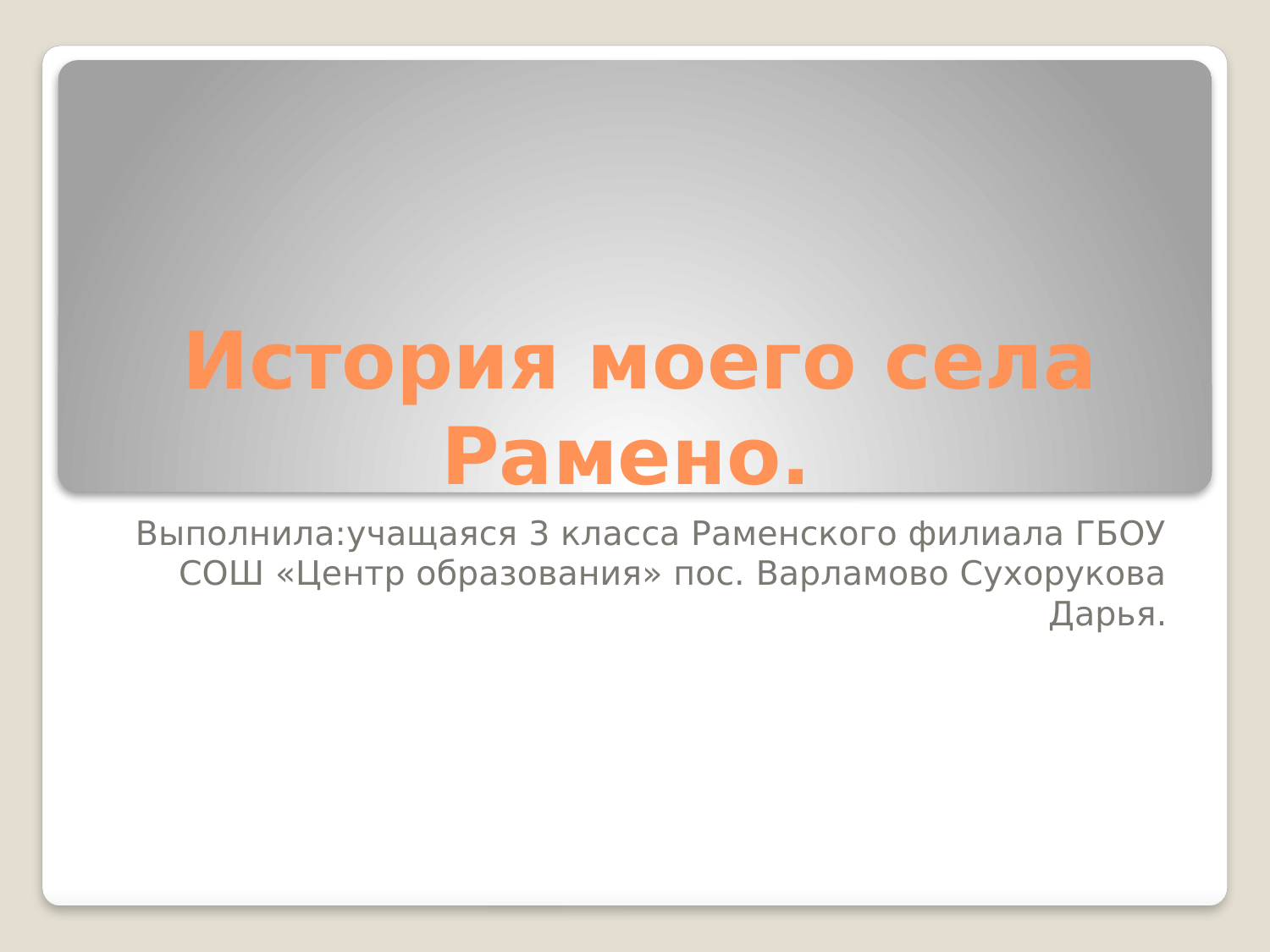

# История моего села Рамено.
Выполнила:учащаяся 3 класса Раменского филиала ГБОУ СОШ «Центр образования» пос. Варламово Сухорукова Дарья.